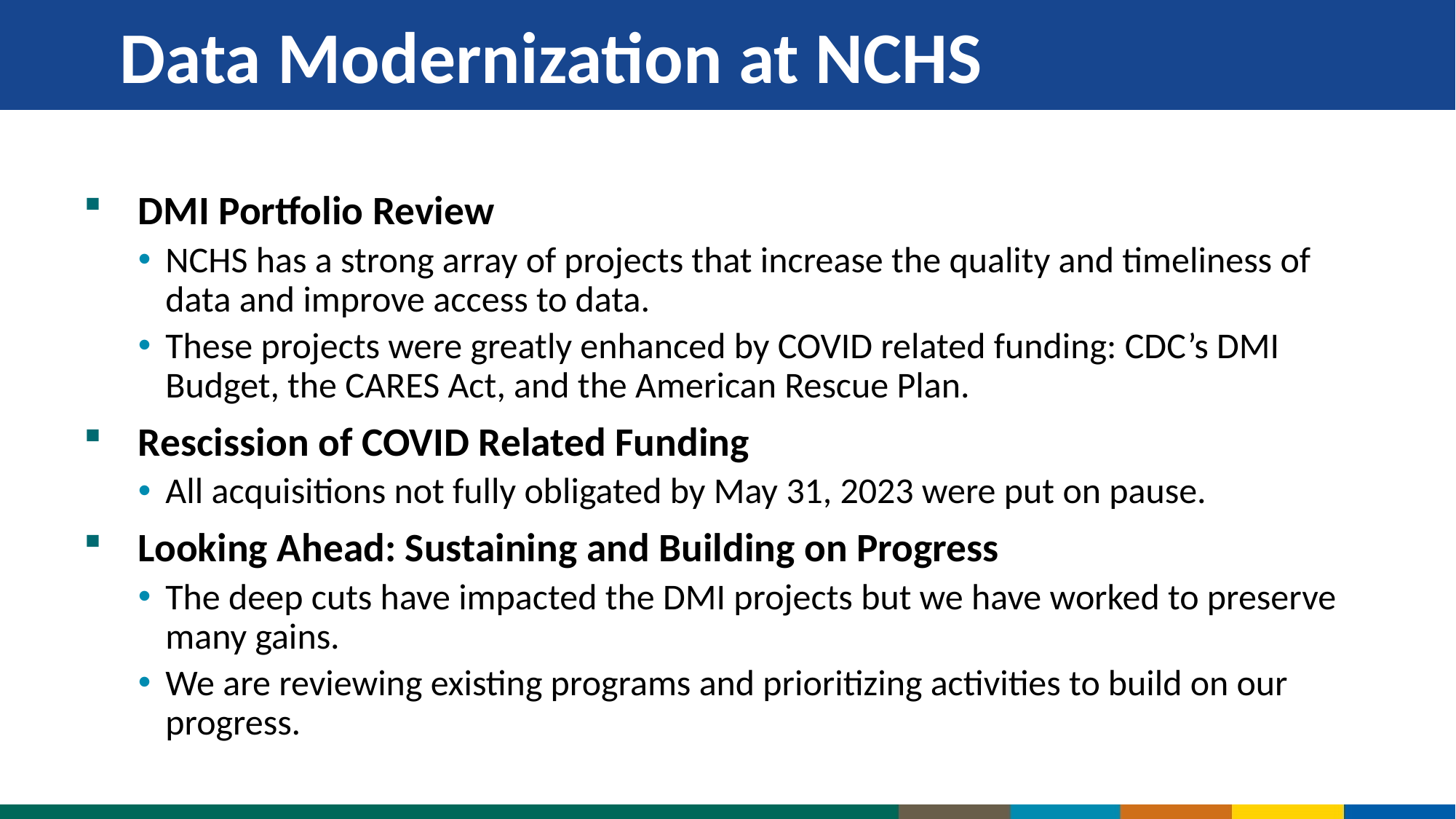

Data Modernization at NCHS
DMI Portfolio Review
NCHS has a strong array of projects that increase the quality and timeliness of data and improve access to data.
These projects were greatly enhanced by COVID related funding: CDC’s DMI Budget, the CARES Act, and the American Rescue Plan.
Rescission of COVID Related Funding
All acquisitions not fully obligated by May 31, 2023 were put on pause.
Looking Ahead: Sustaining and Building on Progress
The deep cuts have impacted the DMI projects but we have worked to preserve many gains.
We are reviewing existing programs and prioritizing activities to build on our progress.